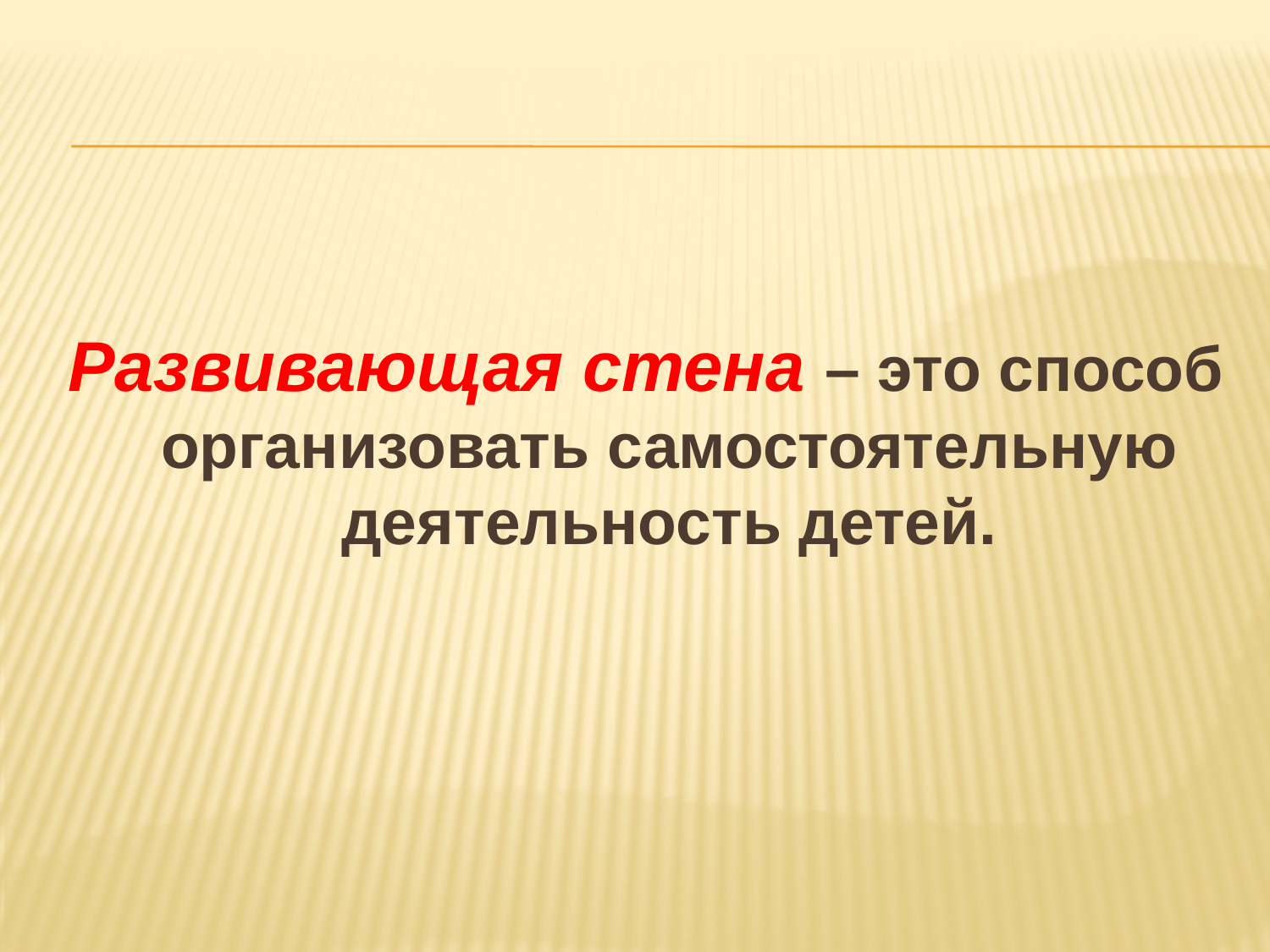

Развивающая стена – это способ организовать самостоятельную деятельность детей.